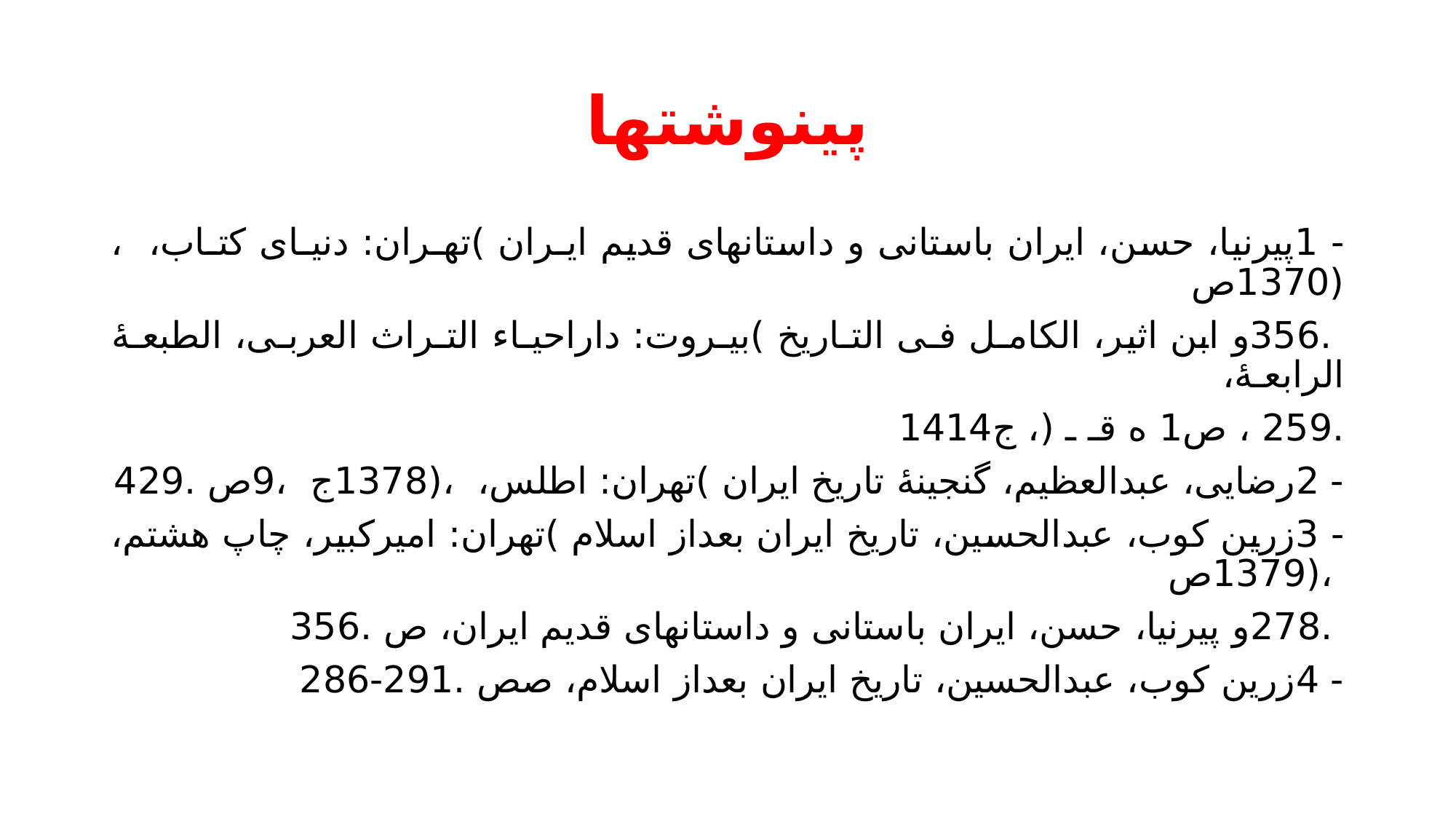

# پینوشتها
- 1پیرنیا، حسن، ایران باستانی و داستانهای قدیم ایـران )تهـران: دنیـای کتـاب،  ،(1370ص
 .356و ابن اثیر، الکامـل فـی التـاریخ )بیـروت: داراحیـاء التـراث العربـی، الطبعـۀ الرابعـۀ،
.259 ، ص1 ه قـ ـ (، ج1414
- 2رضایی، عبدالعظیم، گنجینۀ تاریخ ایران )تهران: اطلس،  ،(1378ج  ،9ص .429
- 3زرین کوب، عبدالحسین، تاریخ ایران بعداز اسلام )تهران: امیرکبیر، چاپ هشتم،  ،(1379ص
 .278و پیرنیا، حسن، ایران باستانی و داستانهای قدیم ایران، ص .356
- 4زرین کوب، عبدالحسین، تاریخ ایران بعداز اسلام، صص .291-286